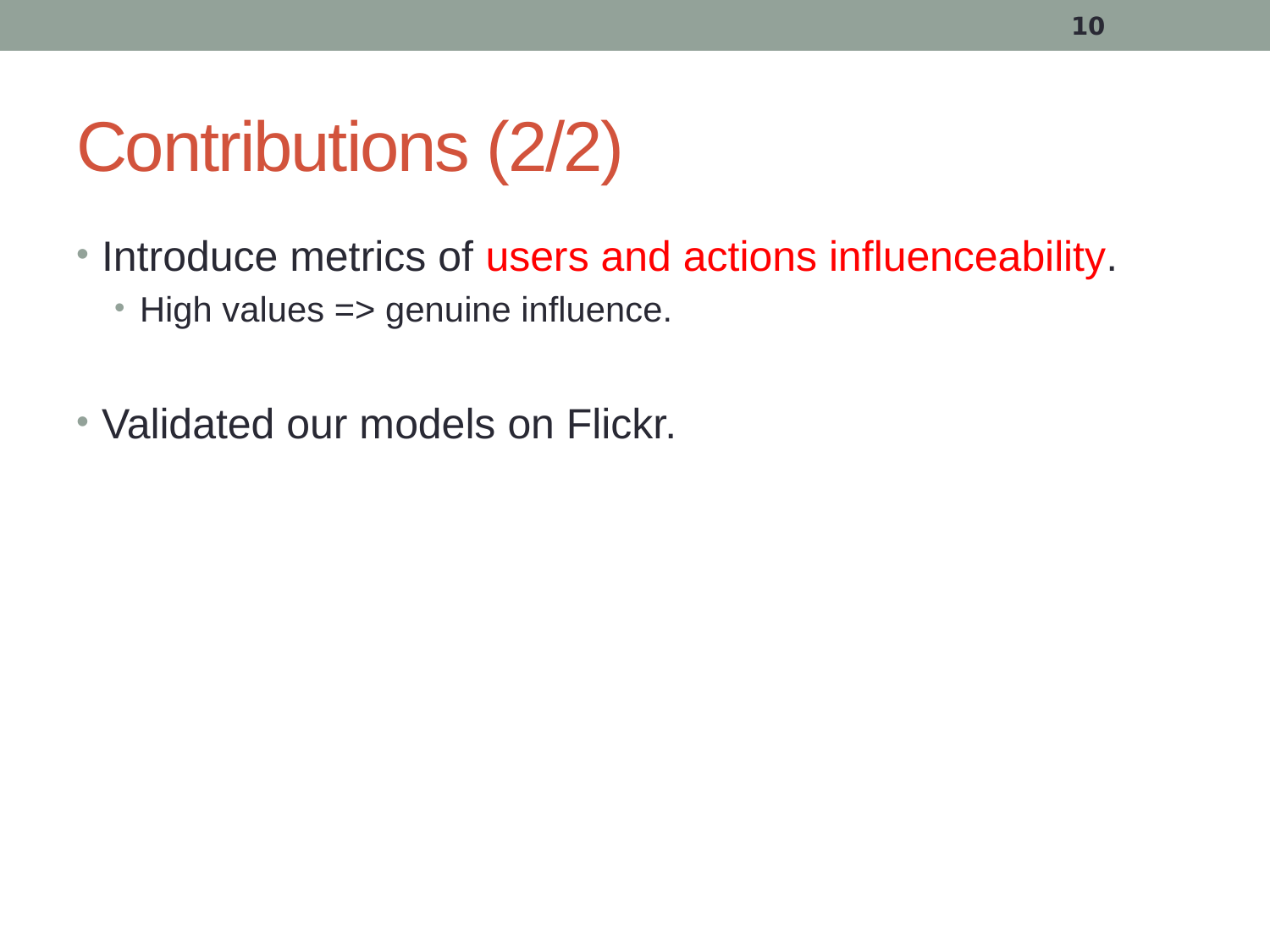

10
# Contributions (2/2)
Introduce metrics of users and actions influenceability.
High values => genuine influence.

Validated our models on Flickr.